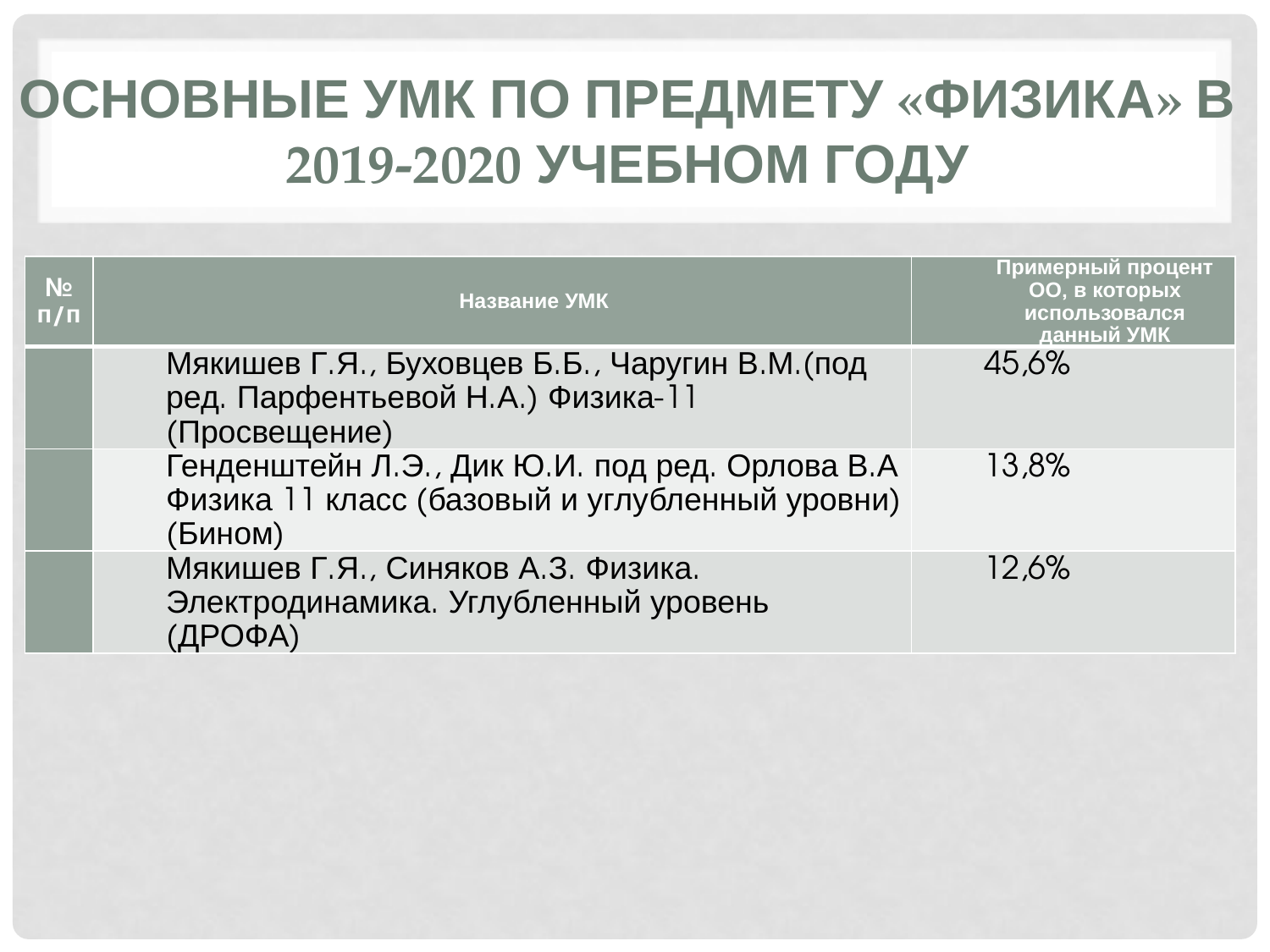

# Основные УМК по предмету «Физика» в 2019-2020 учебном году
| № п/п | Название УМК | Примерный процент ОО, в которых использовался данный УМК |
| --- | --- | --- |
|  | Мякишев Г.Я., Буховцев Б.Б., Чаругин В.М.(под ред. Парфентьевой Н.А.) Физика-11 (Просвещение) | 45,6% |
| 2 | Генденштейн Л.Э., Дик Ю.И. под ред. Орлова В.А Физика 11 класс (базовый и углубленный уровни) (Бином) | 13,8% |
| 3 | Мякишев Г.Я., Синяков А.З. Физика. Электродинамика. Углубленный уровень (ДРОФА) | 12,6% |